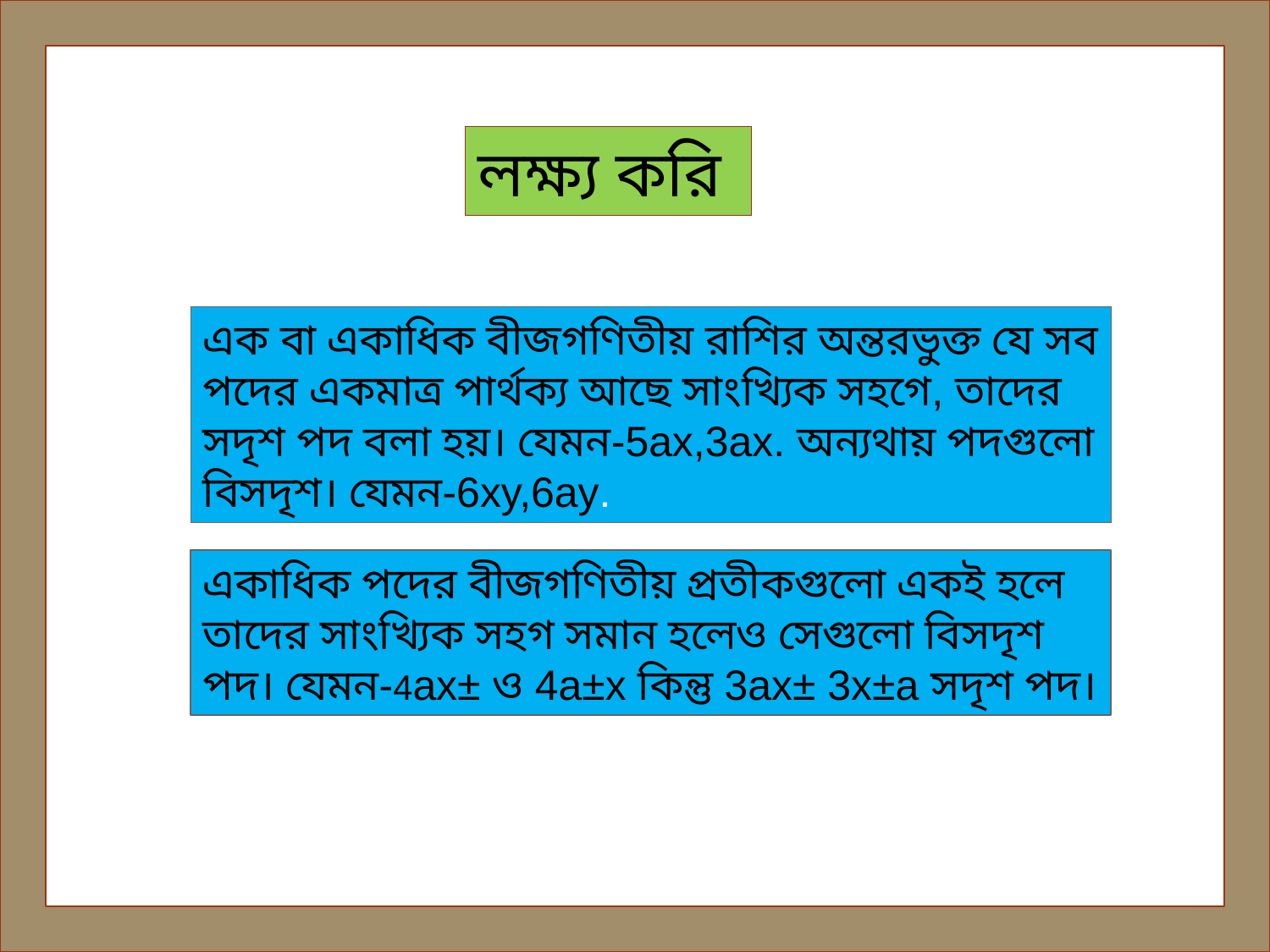

লক্ষ্য করি
এক বা একাধিক বীজগণিতীয় রাশির অন্তরভুক্ত যে সব পদের একমাত্র পার্থক্য আছে সাংখ্যিক সহগে, তাদের সদৃশ পদ বলা হয়। যেমন-5ax,3ax. অন্যথায় পদগুলো বিসদৃশ। যেমন-6xy,6ay.
একাধিক পদের বীজগণিতীয় প্রতীকগুলো একই হলে তাদের সাংখ্যিক সহগ সমান হলেও সেগুলো বিসদৃশ পদ। যেমন-4ax± ও 4a±x কিন্তু 3ax± 3x±a সদৃশ পদ।